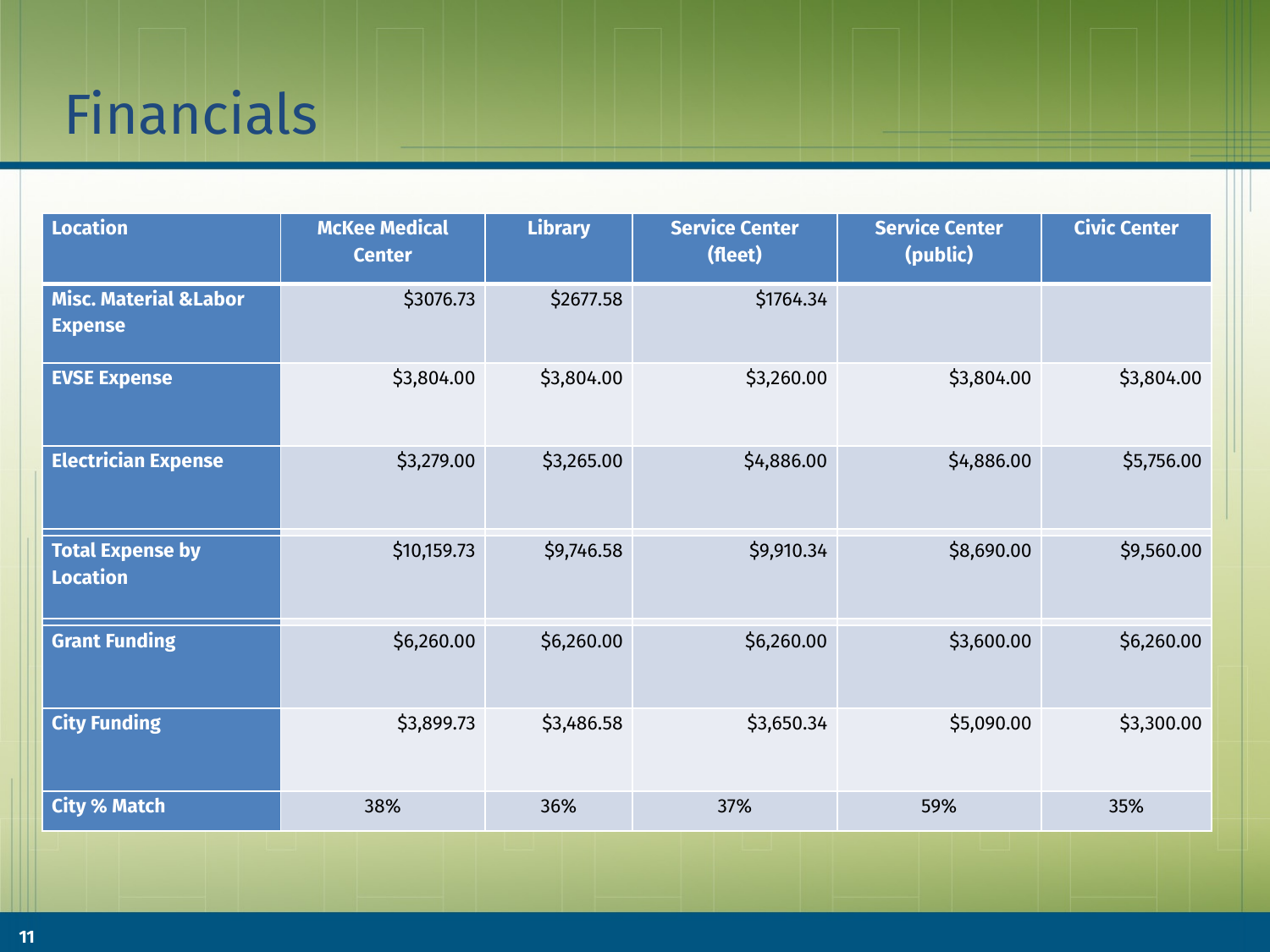

# Financials
| Location | McKee Medical Center | Library | Service Center (fleet) | Service Center (public) | Civic Center |
| --- | --- | --- | --- | --- | --- |
| Misc. Material &Labor Expense | $3076.73 | $2677.58 | $1764.34 |  |  |
| EVSE Expense | $3,804.00 | $3,804.00 | $3,260.00 | $3,804.00 | $3,804.00 |
| Electrician Expense | $3,279.00 | $3,265.00 | $4,886.00 | $4,886.00 | $5,756.00 |
|  |  |  |  |  |  |
| Total Expense by Location | $10,159.73 | $9,746.58 | $9,910.34 | $8,690.00 | $9,560.00 |
|  |  |  |  |  |  |
| Grant Funding | $6,260.00 | $6,260.00 | $6,260.00 | $3,600.00 | $6,260.00 |
| City Funding | $3,899.73 | $3,486.58 | $3,650.34 | $5,090.00 | $3,300.00 |
| City % Match | 38% | 36% | 37% | 59% | 35% |
11